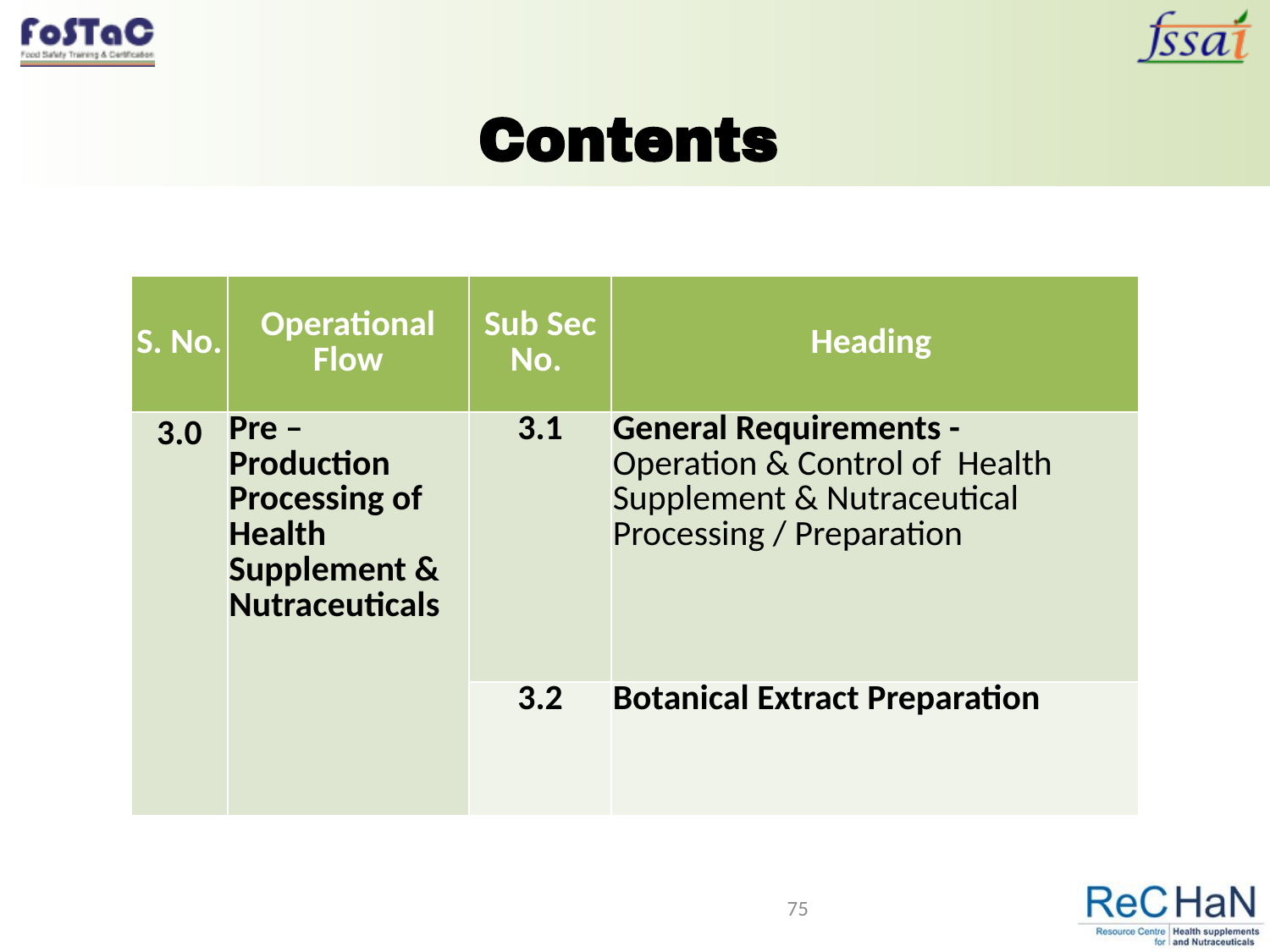

# Contents
| S. No. | Operational Flow | Sub Sec No. | Heading |
| --- | --- | --- | --- |
| 3.0 | Pre – Production Processing of Health Supplement & Nutraceuticals | 3.1 | General Requirements - Operation & Control of Health Supplement & Nutraceutical Processing / Preparation |
|  |  | 3.2 | Botanical Extract Preparation |
75